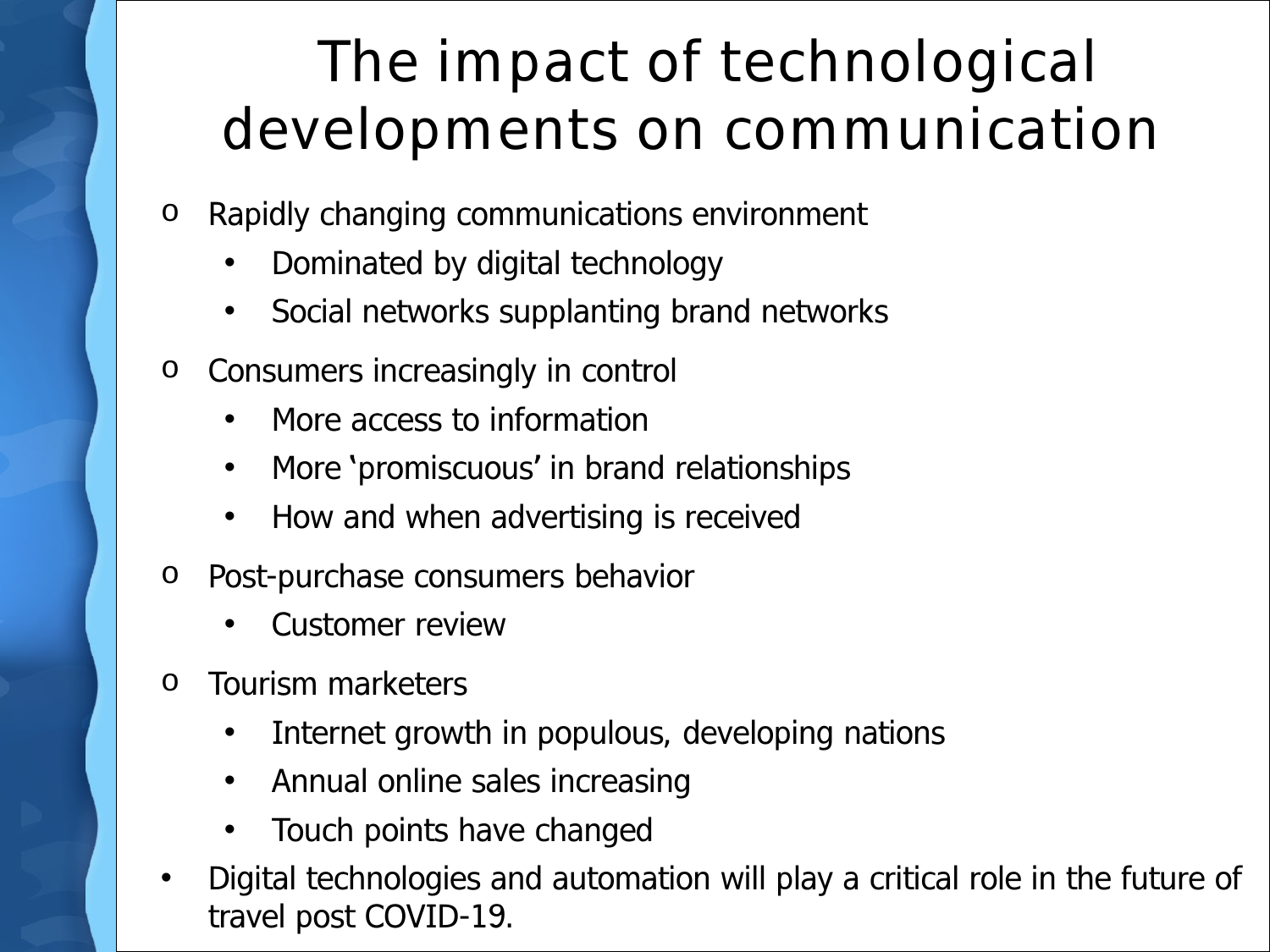

# The impact of technological developments on communication
Rapidly changing communications environment
Dominated by digital technology
Social networks supplanting brand networks
Consumers increasingly in control
More access to information
More ‘promiscuous’ in brand relationships
How and when advertising is received
Post-purchase consumers behavior
Customer review
Tourism marketers
Internet growth in populous, developing nations
Annual online sales increasing
Touch points have changed
Digital technologies and automation will play a critical role in the future of travel post COVID-19.